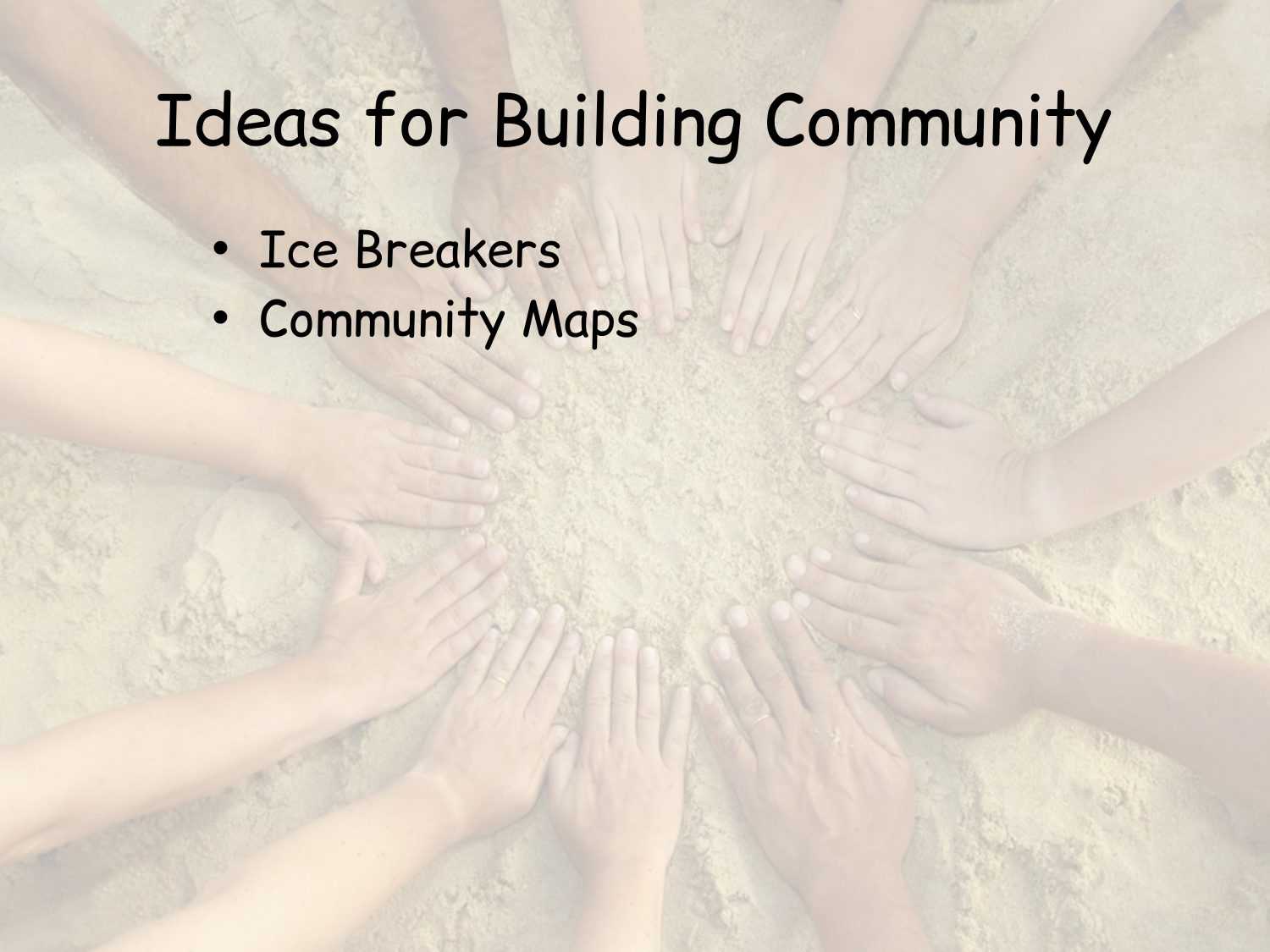

# Ideas for Building Community
Ice Breakers
Community Maps